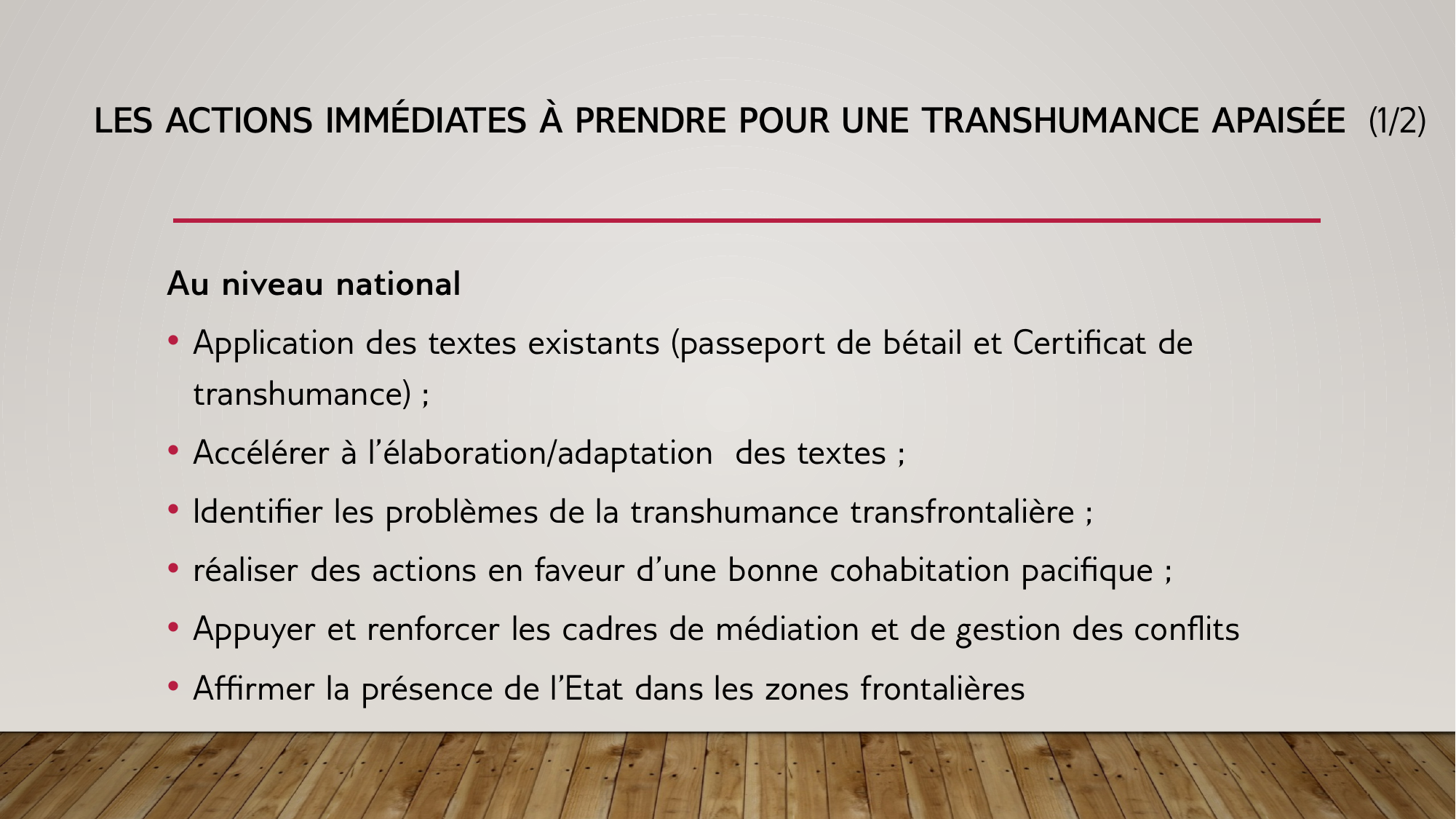

# Les actions immédiates à prendre pour une transhumance apaisée  (1/2)
Au niveau national
Application des textes existants (passeport de bétail et Certificat de transhumance) ;
Accélérer à l’élaboration/adaptation  des textes ;
Identifier les problèmes de la transhumance transfrontalière ;
réaliser des actions en faveur d’une bonne cohabitation pacifique ;
Appuyer et renforcer les cadres de médiation et de gestion des conflits
Affirmer la présence de l’Etat dans les zones frontalières